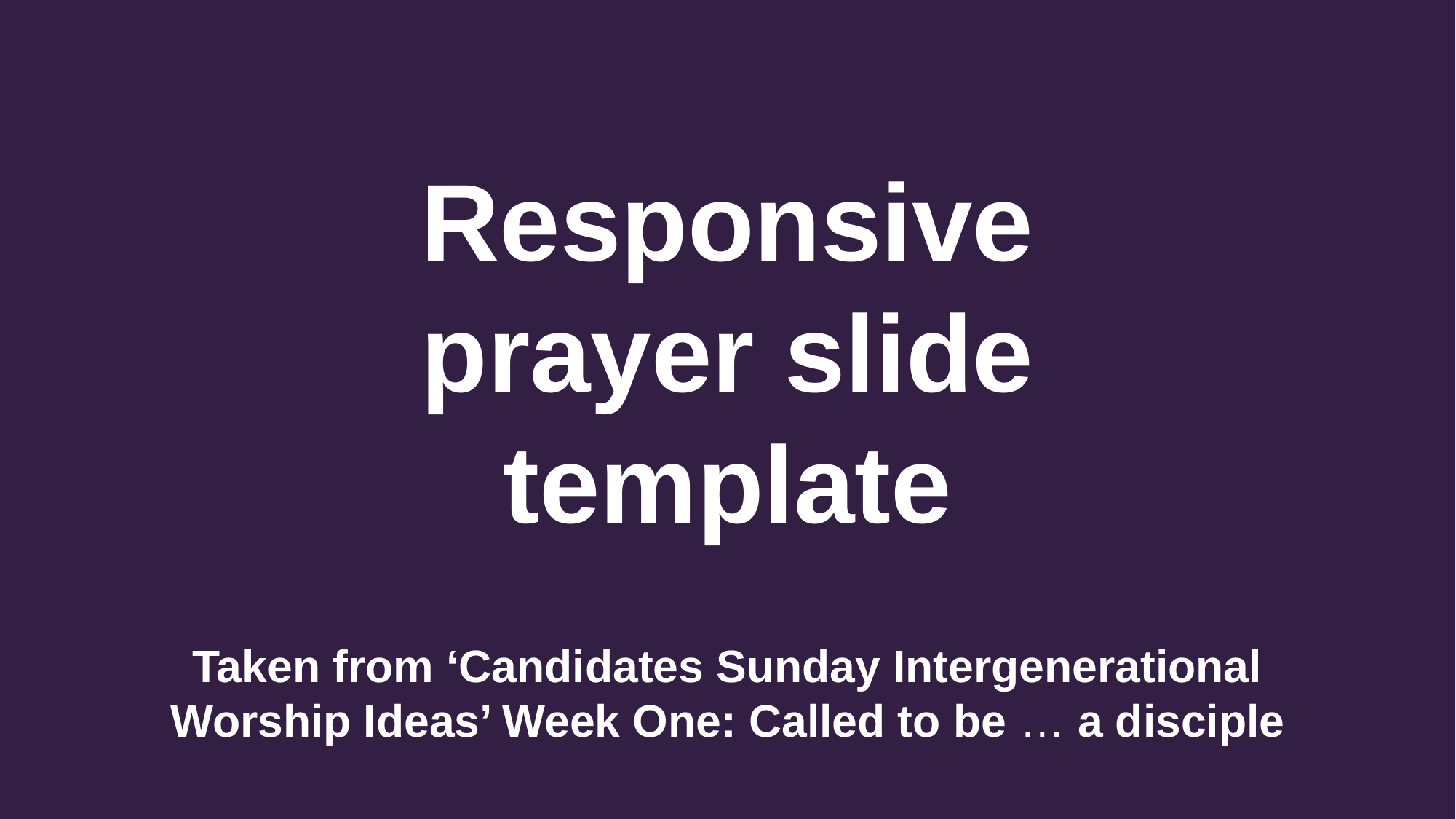

Responsive prayer slide template
Taken from ‘Candidates Sunday Intergenerational Worship Ideas’ Week One: Called to be … a disciple